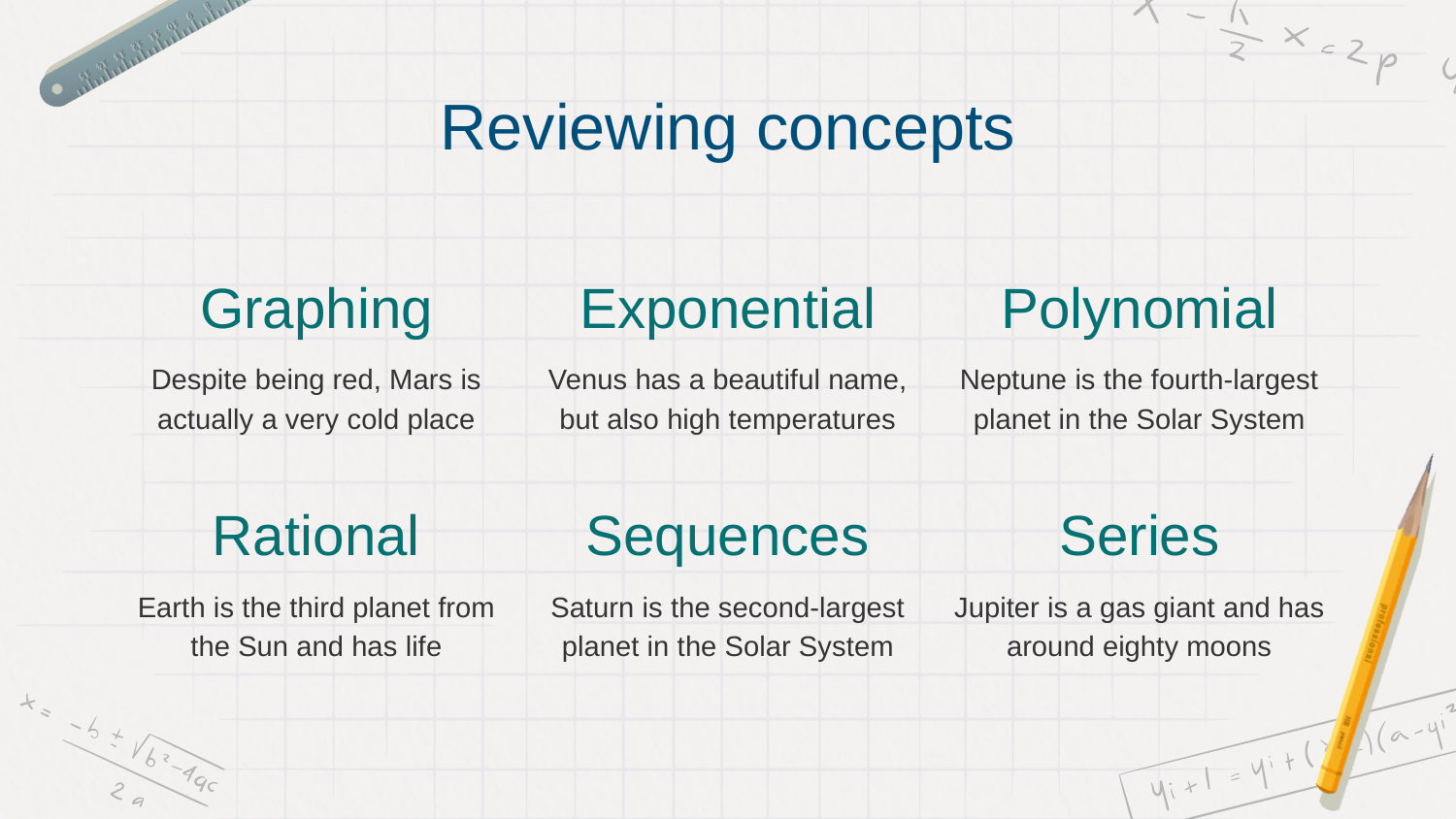

# Reviewing concepts
Graphing
Exponential
Polynomial
Despite being red, Mars is actually a very cold place
Venus has a beautiful name, but also high temperatures
Neptune is the fourth-largest planet in the Solar System
Rational
Sequences
Series
Earth is the third planet from the Sun and has life
Saturn is the second-largest planet in the Solar System
Jupiter is a gas giant and has around eighty moons